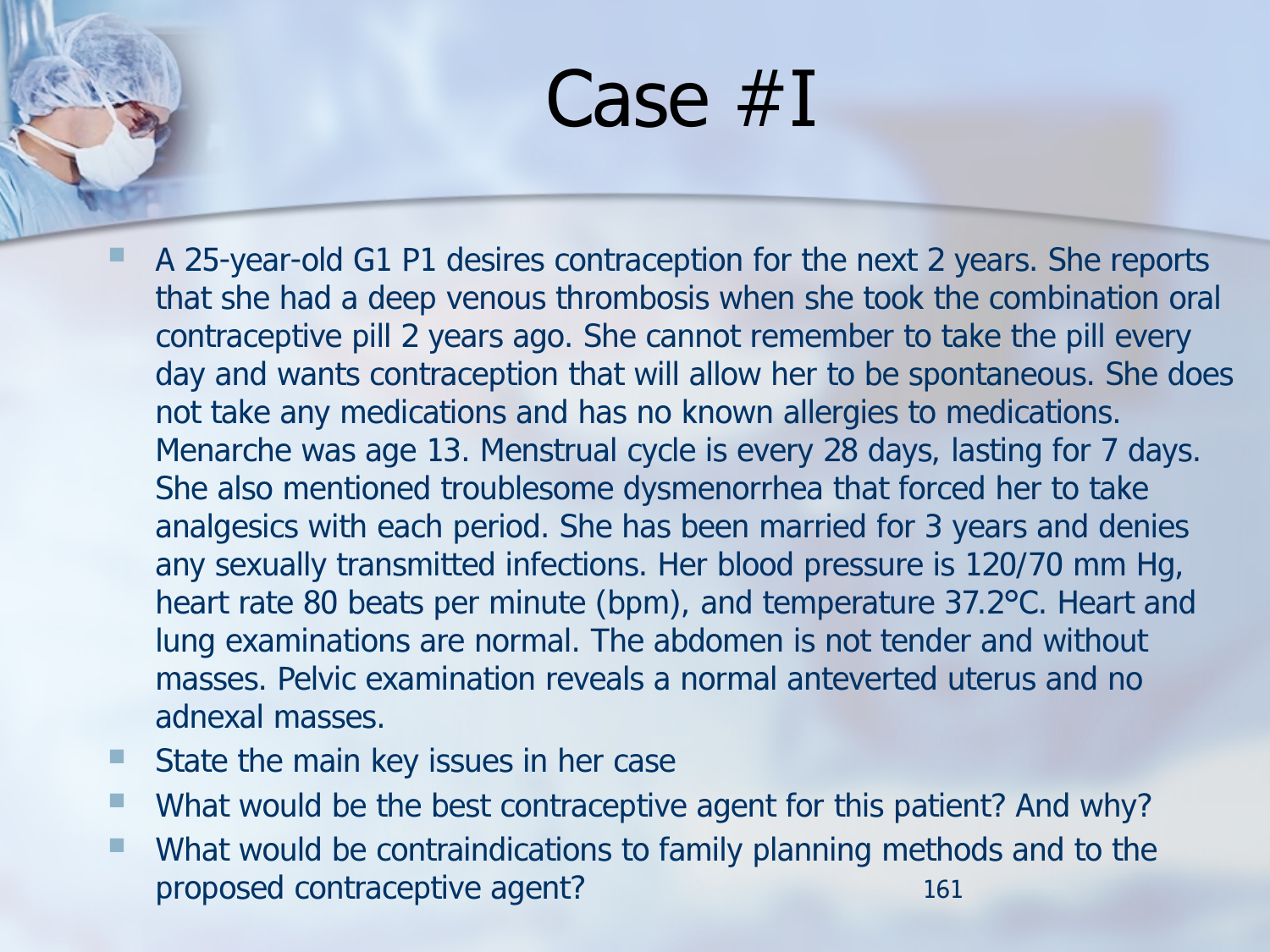

# Case #I
A 25-year-old G1 P1 desires contraception for the next 2 years. She reports that she had a deep venous thrombosis when she took the combination oral contraceptive pill 2 years ago. She cannot remember to take the pill every day and wants contraception that will allow her to be spontaneous. She does not take any medications and has no known allergies to medications. Menarche was age 13. Menstrual cycle is every 28 days, lasting for 7 days. She also mentioned troublesome dysmenorrhea that forced her to take analgesics with each period. She has been married for 3 years and denies any sexually transmitted infections. Her blood pressure is 120/70 mm Hg, heart rate 80 beats per minute (bpm), and temperature 37.2°C. Heart and lung examinations are normal. The abdomen is not tender and without masses. Pelvic examination reveals a normal anteverted uterus and no adnexal masses.
State the main key issues in her case
What would be the best contraceptive agent for this patient? And why?
What would be contraindications to family planning methods and to the proposed contraceptive agent?

161